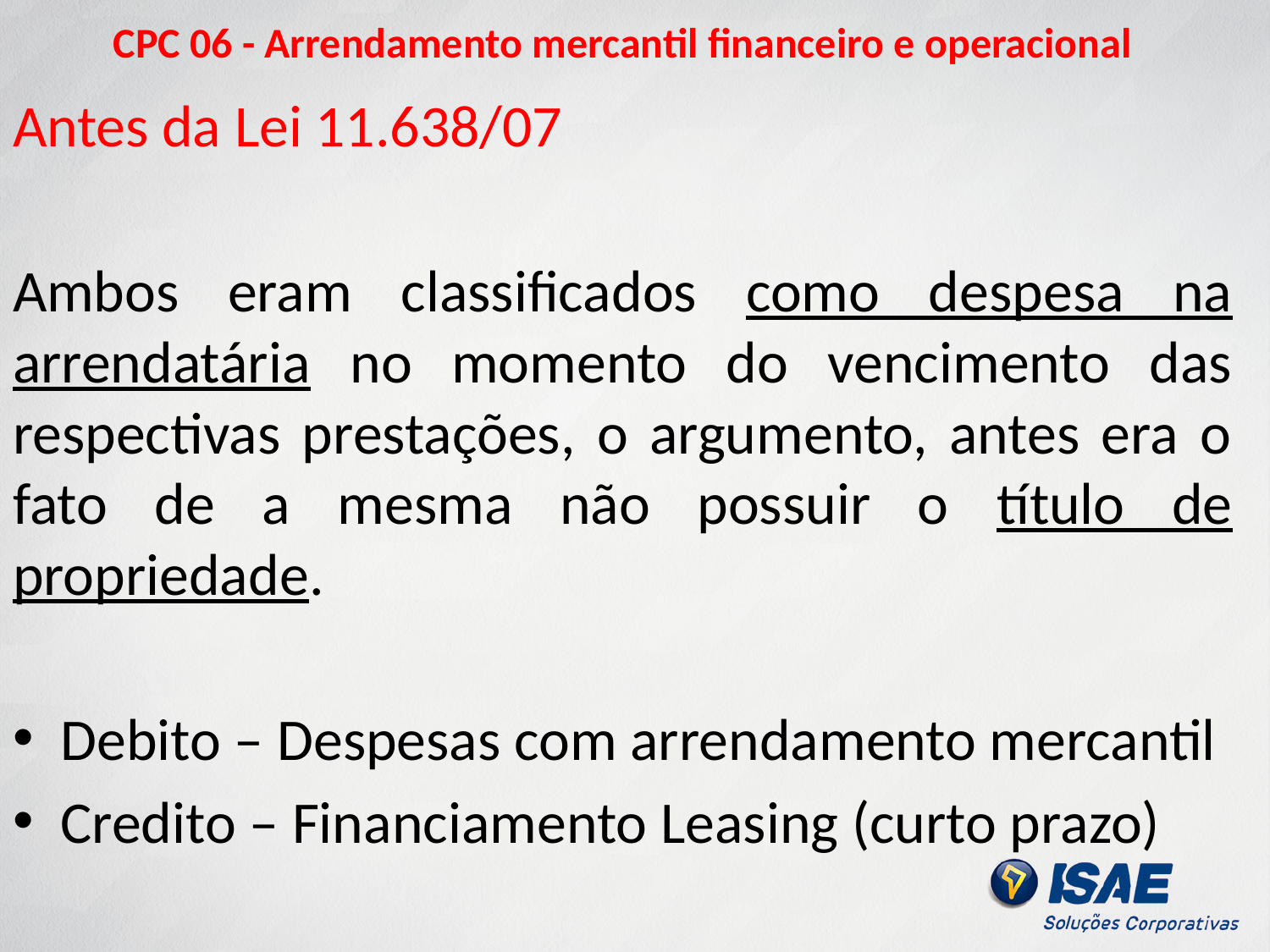

# CPC 06 - Arrendamento mercantil financeiro e operacional
Antes da Lei 11.638/07

Ambos eram classificados como despesa na arrendatária no momento do vencimento das respectivas prestações, o argumento, antes era o fato de a mesma não possuir o título de propriedade.

Debito – Despesas com arrendamento mercantil
Credito – Financiamento Leasing (curto prazo)